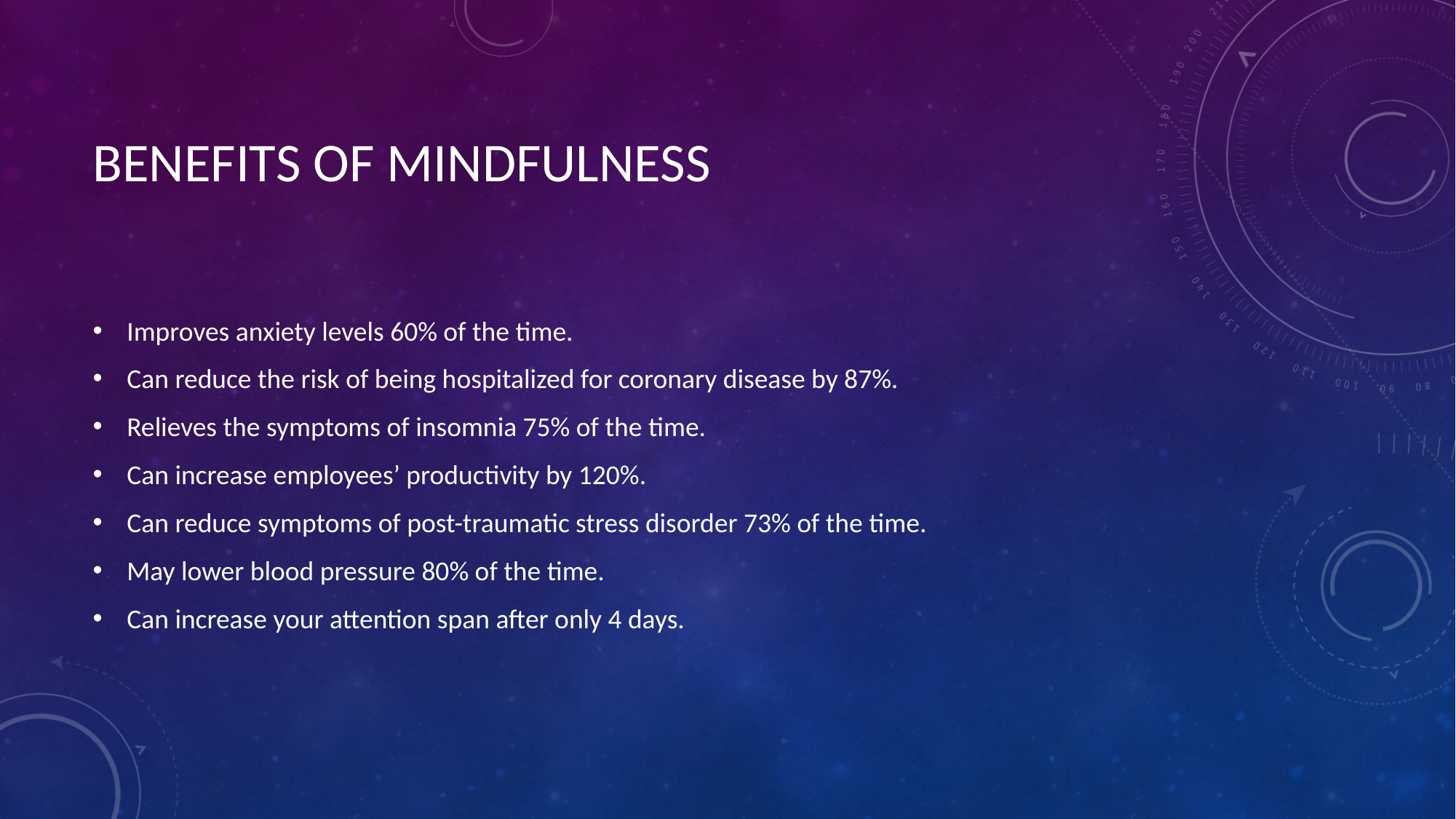

# Benefits of Mindfulness
Improves anxiety levels 60% of the time.
Can reduce the risk of being hospitalized for coronary disease by 87%.
Relieves the symptoms of insomnia 75% of the time.
Can increase employees’ productivity by 120%.
Can reduce symptoms of post-traumatic stress disorder 73% of the time.
May lower blood pressure 80% of the time.
Can increase your attention span after only 4 days.